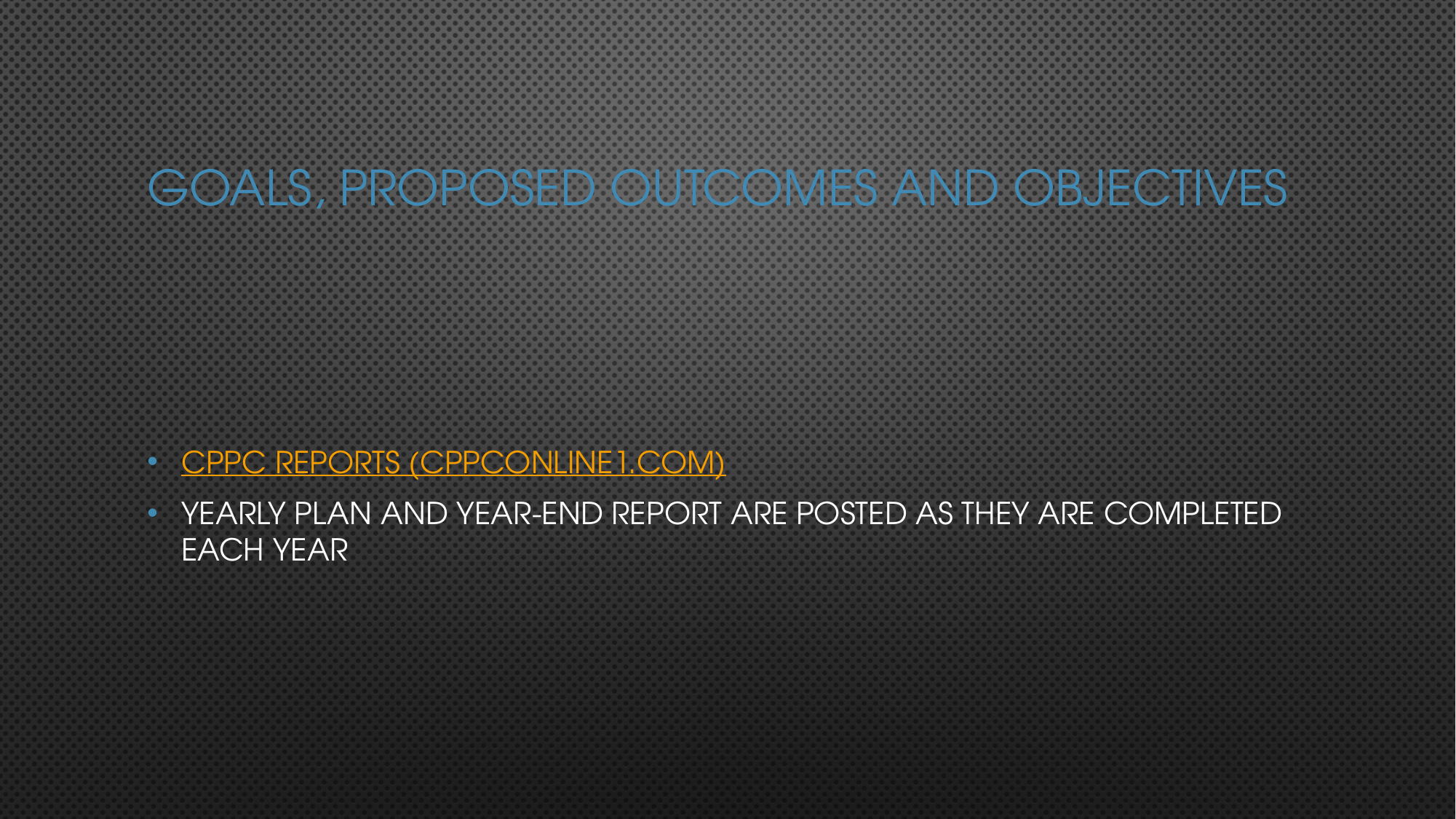

# Goals, Proposed outcomes and objectives

CPPC Reports (cppconline1.com)
Yearly plan and year-end report are posted as they are completed each year